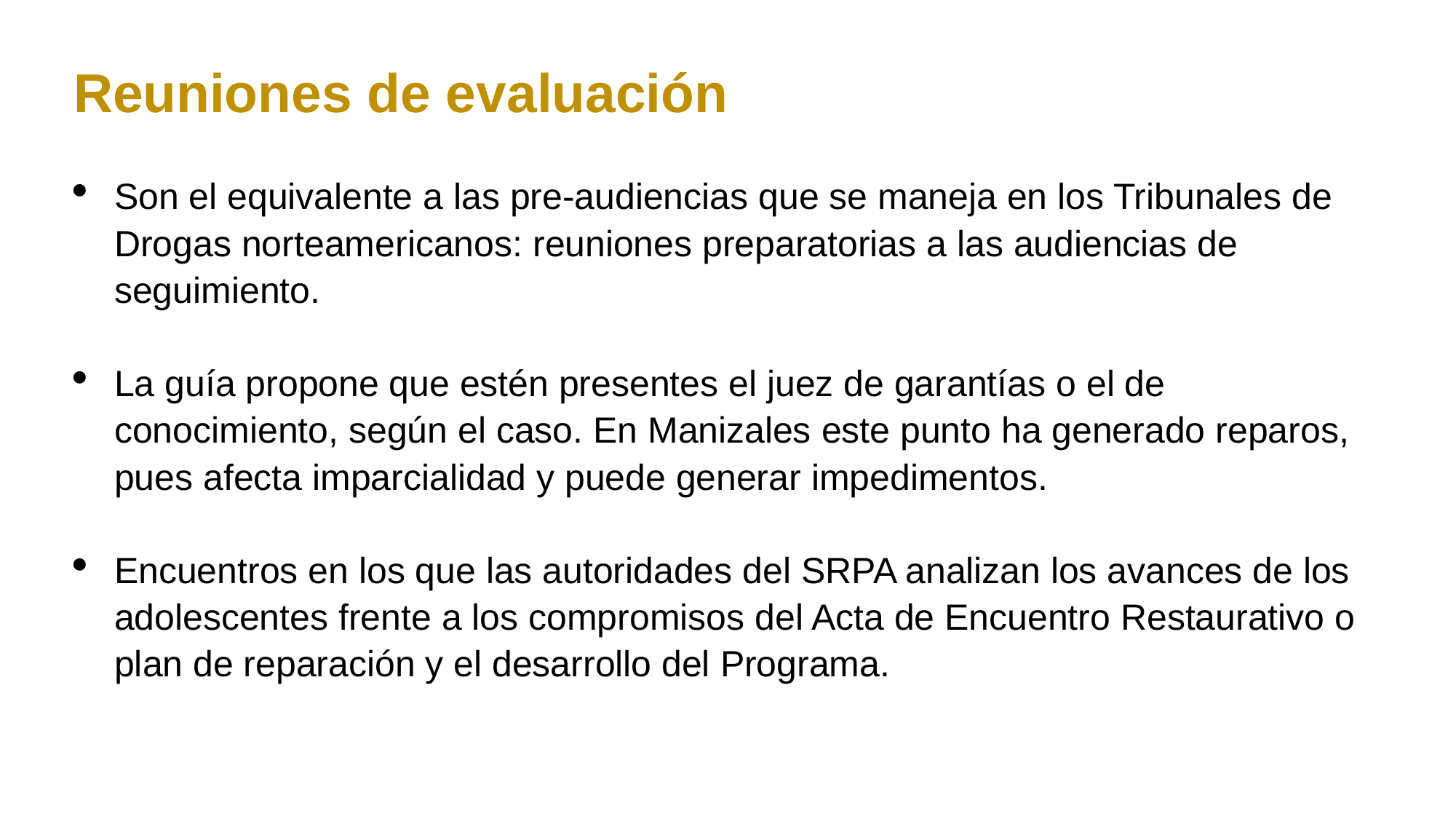

Reuniones de evaluación

Son el equivalente a las pre-audiencias que se maneja en los Tribunales de Drogas norteamericanos: reuniones preparatorias a las audiencias de seguimiento.

La guía propone que estén presentes el juez de garantías o el de conocimiento, según el caso. En Manizales este punto ha generado reparos, pues afecta imparcialidad y puede generar impedimentos.

Encuentros en los que las autoridades del SRPA analizan los avances de los adolescentes frente a los compromisos del Acta de Encuentro Restaurativo o plan de reparación y el desarrollo del Programa.